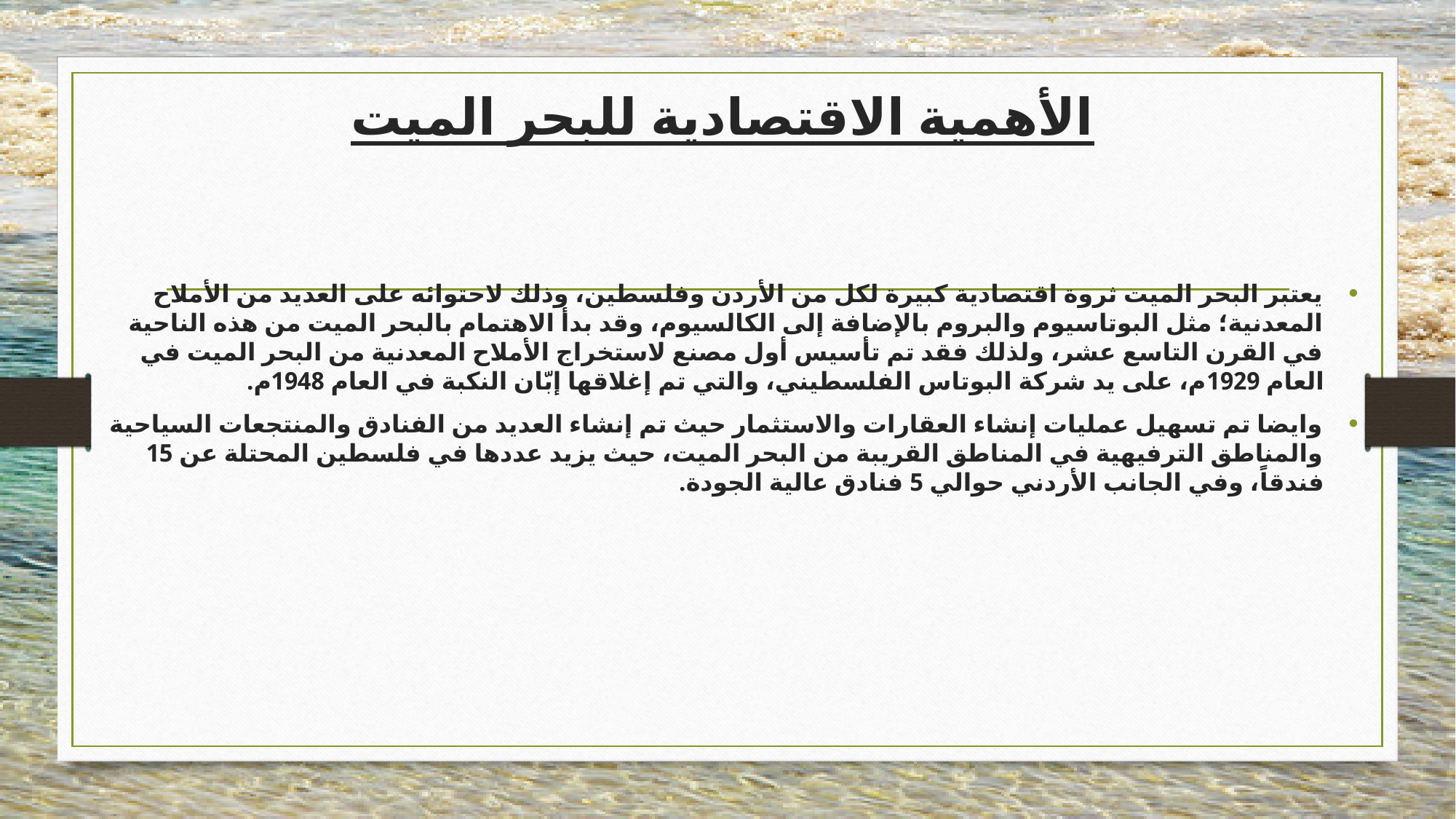

# الأهمية الاقتصادية للبحر الميت
يعتبر البحر الميت ثروة اقتصادية كبيرة لكل من الأردن وفلسطين، وذلك لاحتوائه على العديد من الأملاح المعدنية؛ مثل البوتاسيوم والبروم بالإضافة إلى الكالسيوم، وقد بدأ الاهتمام بالبحر الميت من هذه الناحية في القرن التاسع عشر، ولذلك فقد تم تأسيس أول مصنع لاستخراج الأملاح المعدنية من البحر الميت في العام 1929م، على يد شركة البوتاس الفلسطيني، والتي تم إغلاقها إبّان النكبة في العام 1948م.
وايضا تم تسهيل عمليات إنشاء العقارات والاستثمار حيث تم إنشاء العديد من الفنادق والمنتجعات السياحية والمناطق الترفيهية في المناطق القريبة من البحر الميت، حيث يزيد عددها في فلسطين المحتلة عن 15 فندقاً، وفي الجانب الأردني حوالي 5 فنادق عالية الجودة.